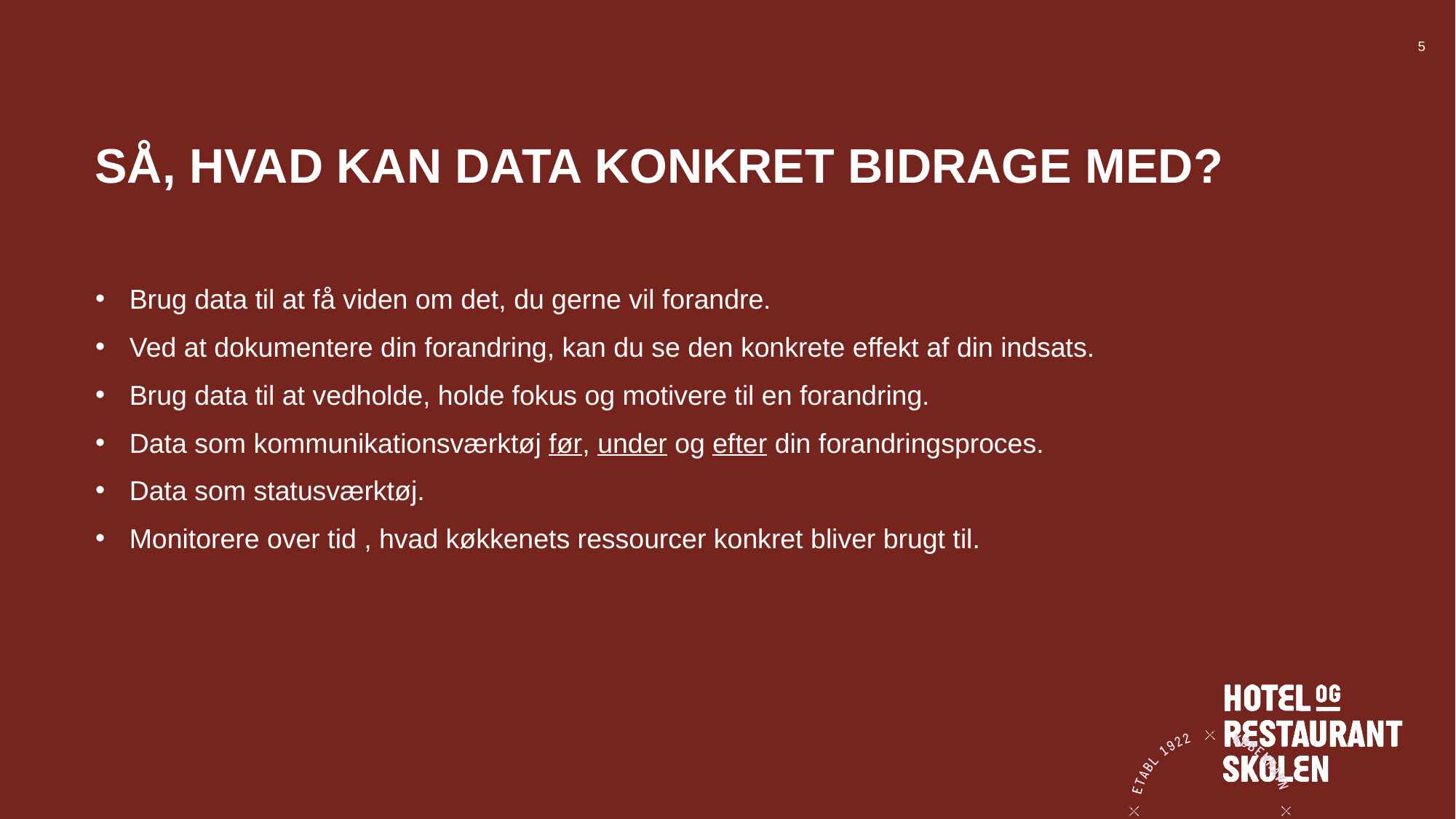

5
# Så, hvad kan data konkret bidrage med?
Brug data til at få viden om det, du gerne vil forandre.
Ved at dokumentere din forandring, kan du se den konkrete effekt af din indsats.
Brug data til at vedholde, holde fokus og motivere til en forandring.
Data som kommunikationsværktøj før, under og efter din forandringsproces.
Data som statusværktøj.
Monitorere over tid , hvad køkkenets ressourcer konkret bliver brugt til.